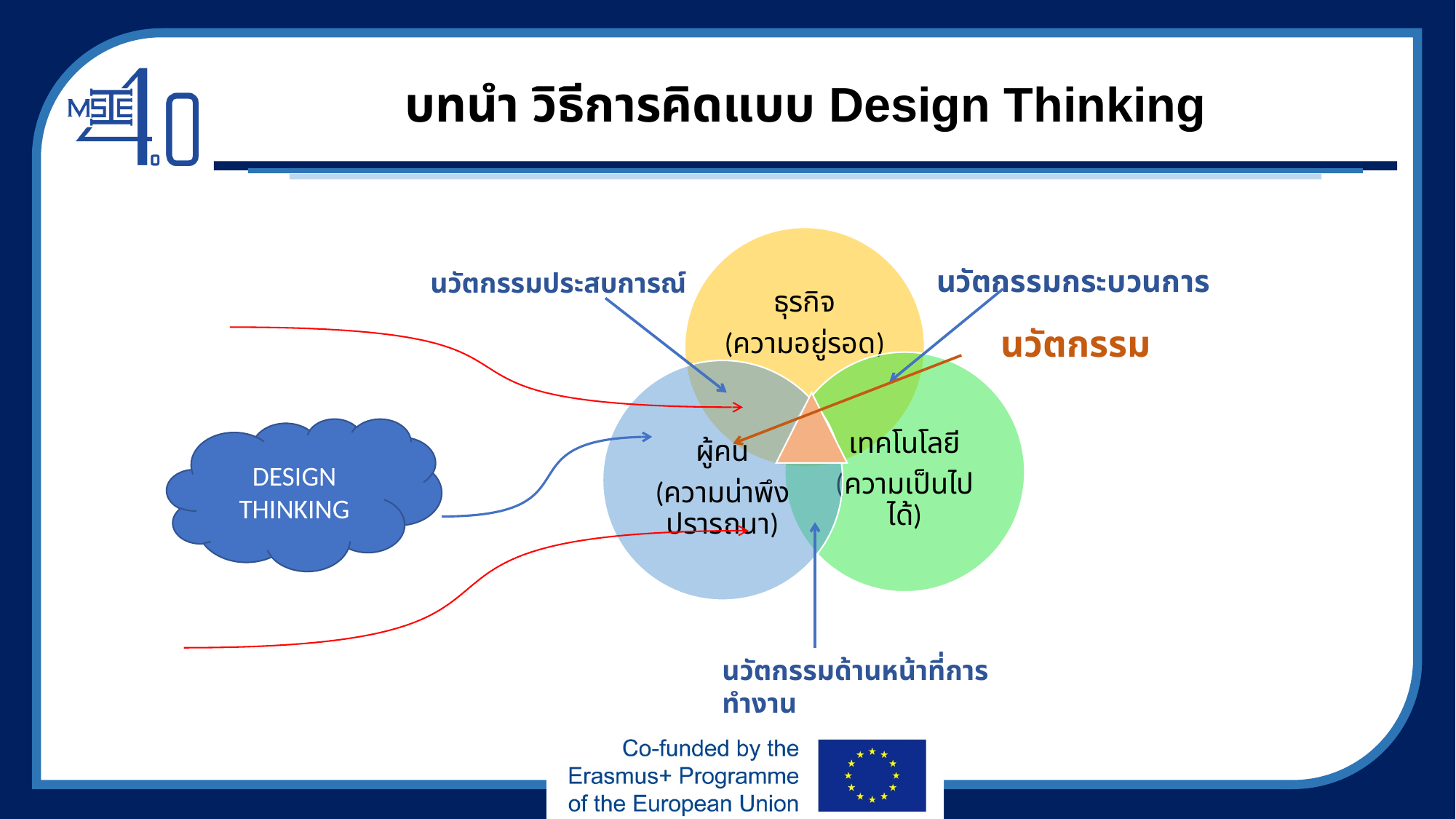

# บทนำ วิธีการคิดแบบ Design Thinking
ธุรกิจ
(ความอยู่รอด)
เทคโนโลยี
(ความเป็นไปได้)
ผู้คน
(ความน่าพึงปรารถนา)
นวัตกรรมกระบวนการ
นวัตกรรมประสบการณ์
นวัตกรรม

DESIGN THINKING
นวัตกรรมด้านหน้าที่การทำงาน